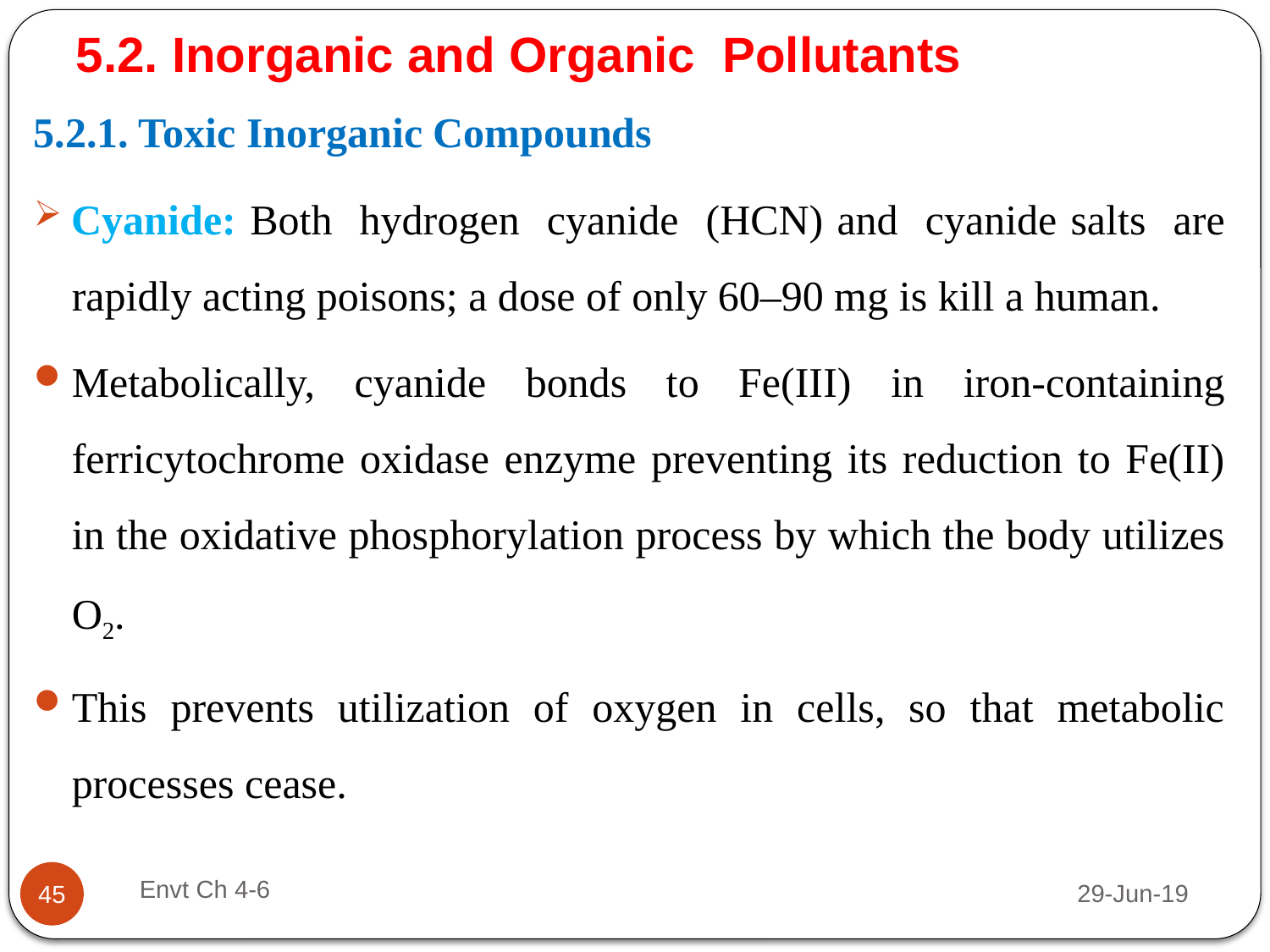

# 5.2. Inorganic and Organic  Pollutants
5.2.1. Toxic Inorganic Compounds
Cyanide: Both  hydrogen  cyanide  (HCN) and  cyanide salts  are rapidly acting poisons; a dose of only 60–90 mg is kill a human.
Metabolically, cyanide bonds to Fe(III) in iron-containing ferricytochrome oxidase enzyme preventing its reduction to Fe(II) in the oxidative phosphorylation process by which the body utilizes O2.
This prevents utilization of oxygen in cells, so that metabolic processes cease.
Envt Ch 4-6
29-Jun-19
45